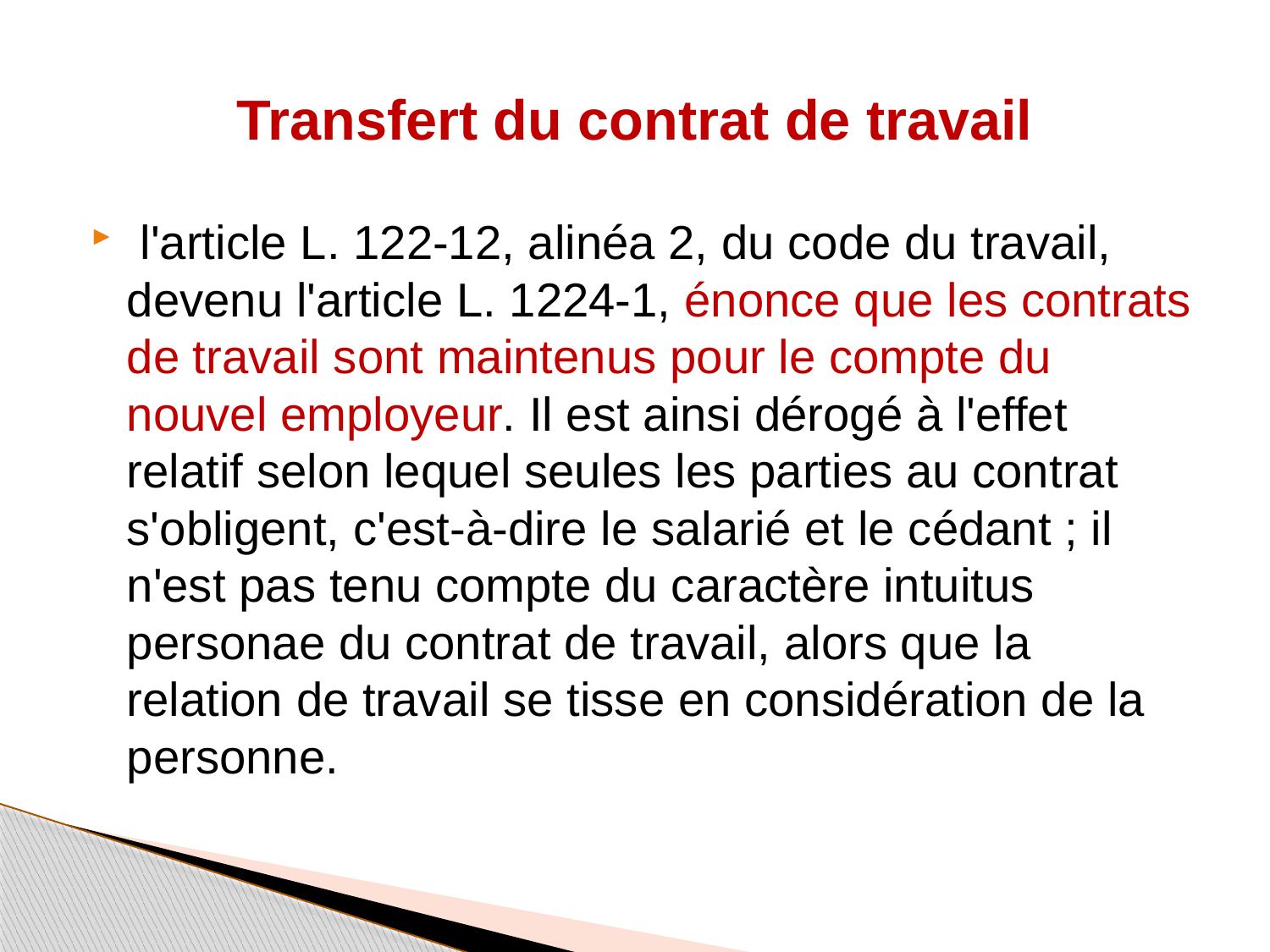

# Transfert du contrat de travail
 l'article L. 122-12, alinéa 2, du code du travail, devenu l'article L. 1224-1, énonce que les contrats de travail sont maintenus pour le compte du nouvel employeur. Il est ainsi dérogé à l'effet relatif selon lequel seules les parties au contrat s'obligent, c'est-à-dire le salarié et le cédant ; il n'est pas tenu compte du caractère intuitus personae du contrat de travail, alors que la relation de travail se tisse en considération de la personne.